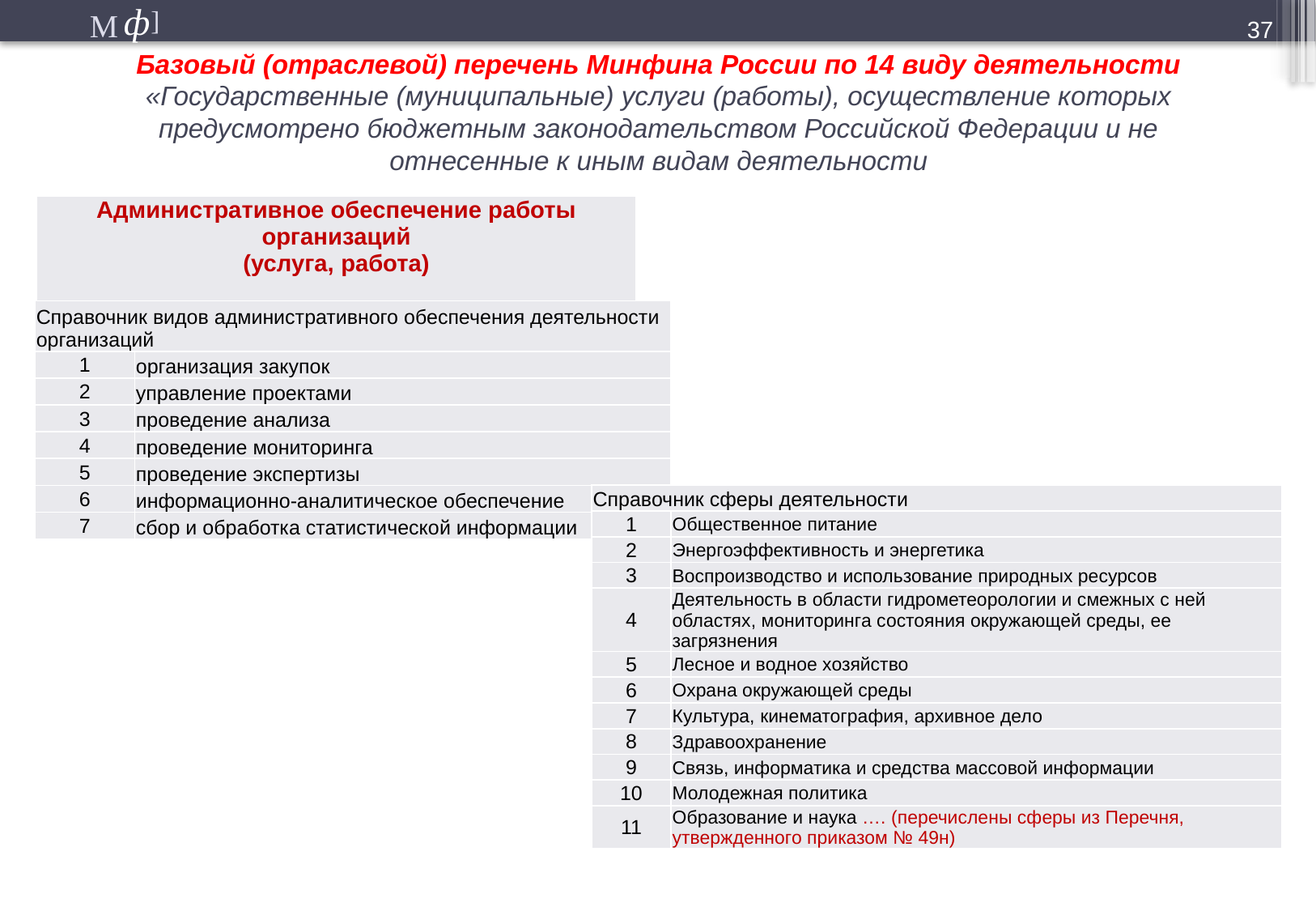

37
# Базовый (отраслевой) перечень Минфина России по 14 виду деятельности «Государственные (муниципальные) услуги (работы), осуществление которых предусмотрено бюджетным законодательством Российской Федерации и не отнесенные к иным видам деятельности
| Административное обеспечение работы организаций (услуга, работа) |
| --- |
| Справочник видов административного обеспечения деятельности организаций |  |
| --- | --- |
| 1 | организация закупок |
| 2 | управление проектами |
| 3 | проведение анализа |
| 4 | проведение мониторинга |
| 5 | проведение экспертизы |
| 6 | информационно-аналитическое обеспечение |
| 7 | сбор и обработка статистической информации |
| Справочник сферы деятельности |  |
| --- | --- |
| 1 | Общественное питание |
| 2 | Энергоэффективность и энергетика |
| 3 | Воспроизводство и использование природных ресурсов |
| 4 | Деятельность в области гидрометеорологии и смежных с ней областях, мониторинга состояния окружающей среды, ее загрязнения |
| 5 | Лесное и водное хозяйство |
| 6 | Охрана окружающей среды |
| 7 | Культура, кинематография, архивное дело |
| 8 | Здравоохранение |
| 9 | Связь, информатика и средства массовой информации |
| 10 | Молодежная политика |
| 11 | Образование и наука …. (перечислены сферы из Перечня, утвержденного приказом № 49н) |